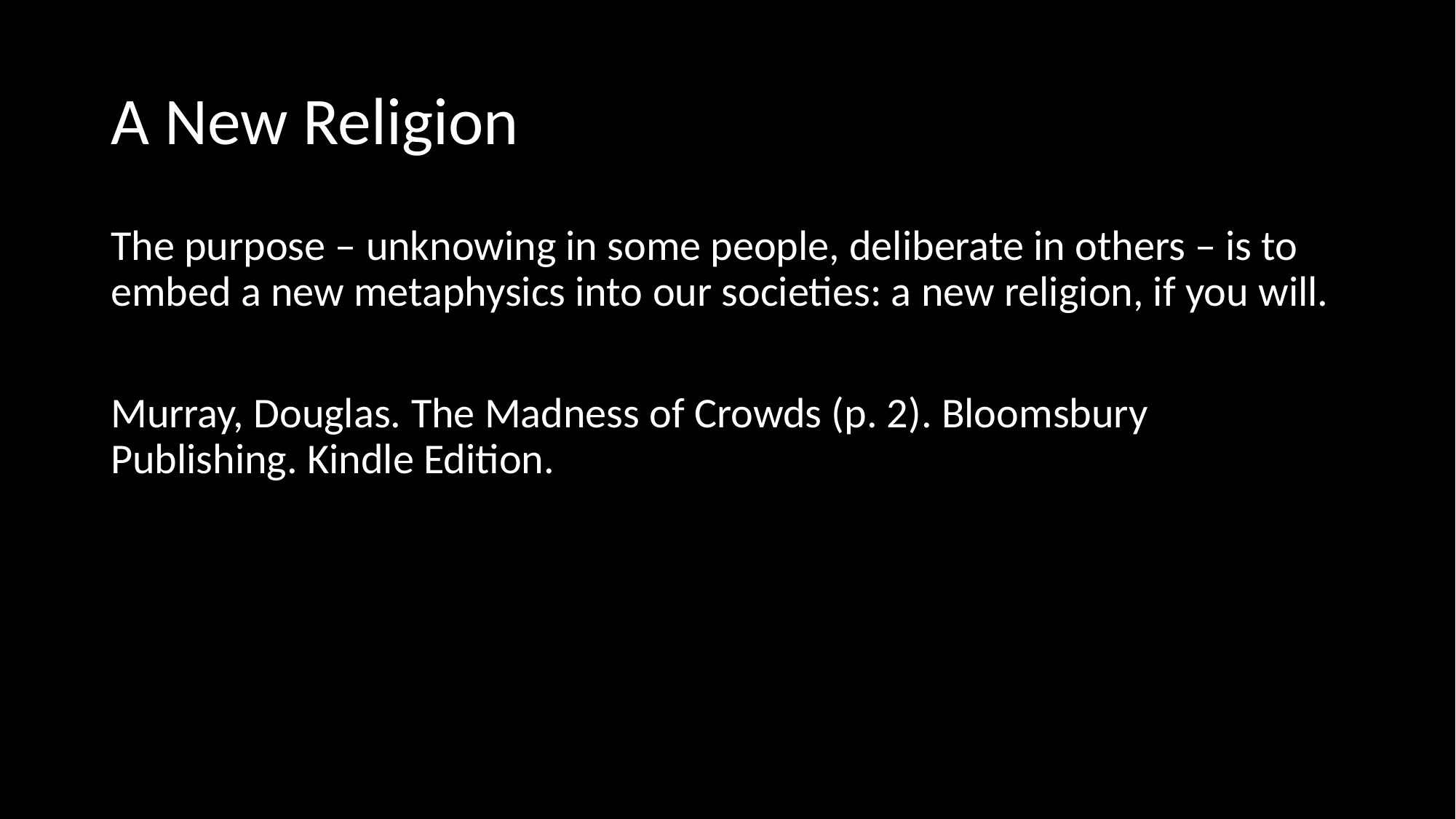

# A New Religion
The purpose – unknowing in some people, deliberate in others – is to embed a new metaphysics into our societies: a new religion, if you will.

Murray, Douglas. The Madness of Crowds (p. 2). Bloomsbury Publishing. Kindle Edition.